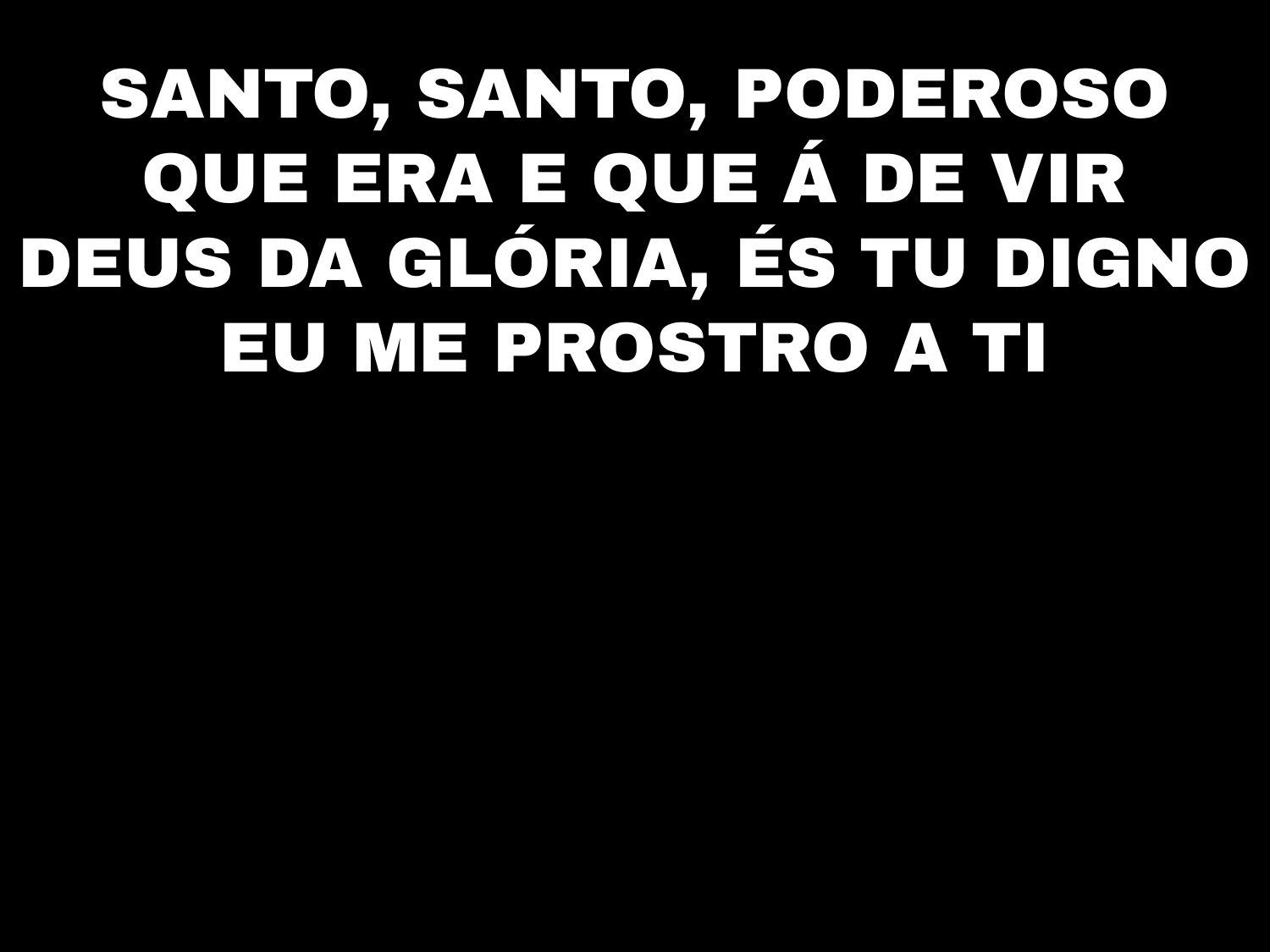

# SANTO, SANTO, PODEROSO QUE ERA E QUE Á DE VIR DEUS DA GLÓRIA, ÉS TU DIGNO EU ME PROSTRO A TI